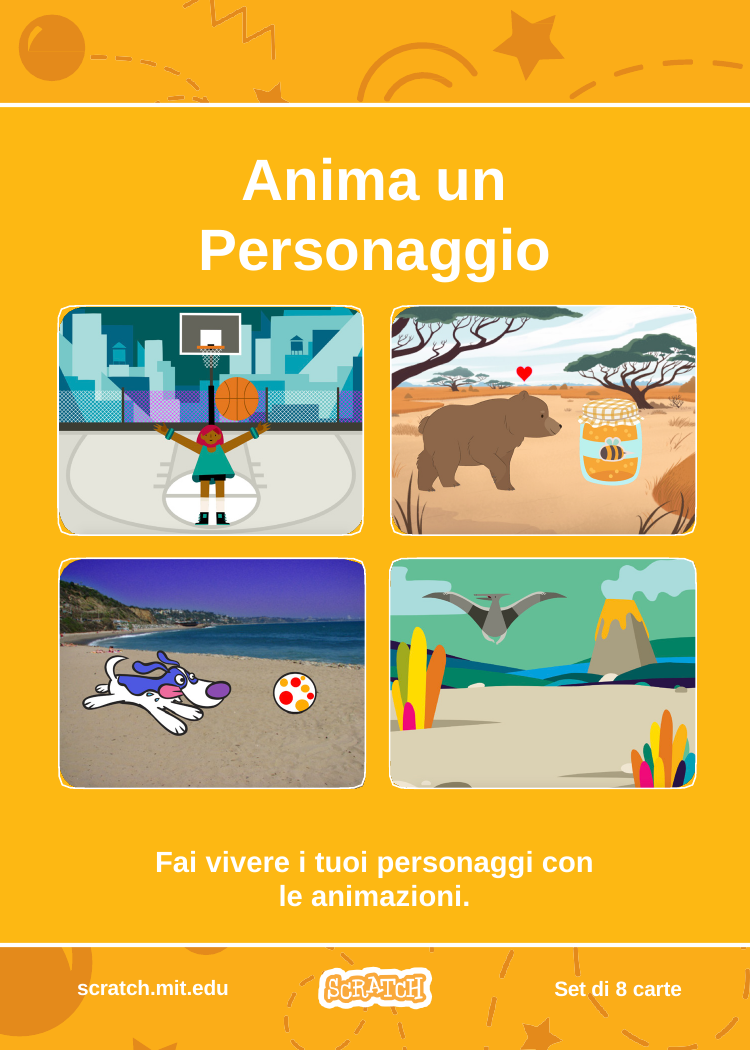

Anima un Personaggio

Fai vivere i tuoi personaggi con le animazioni.

scratch.mit.edu
Set di 8 carte